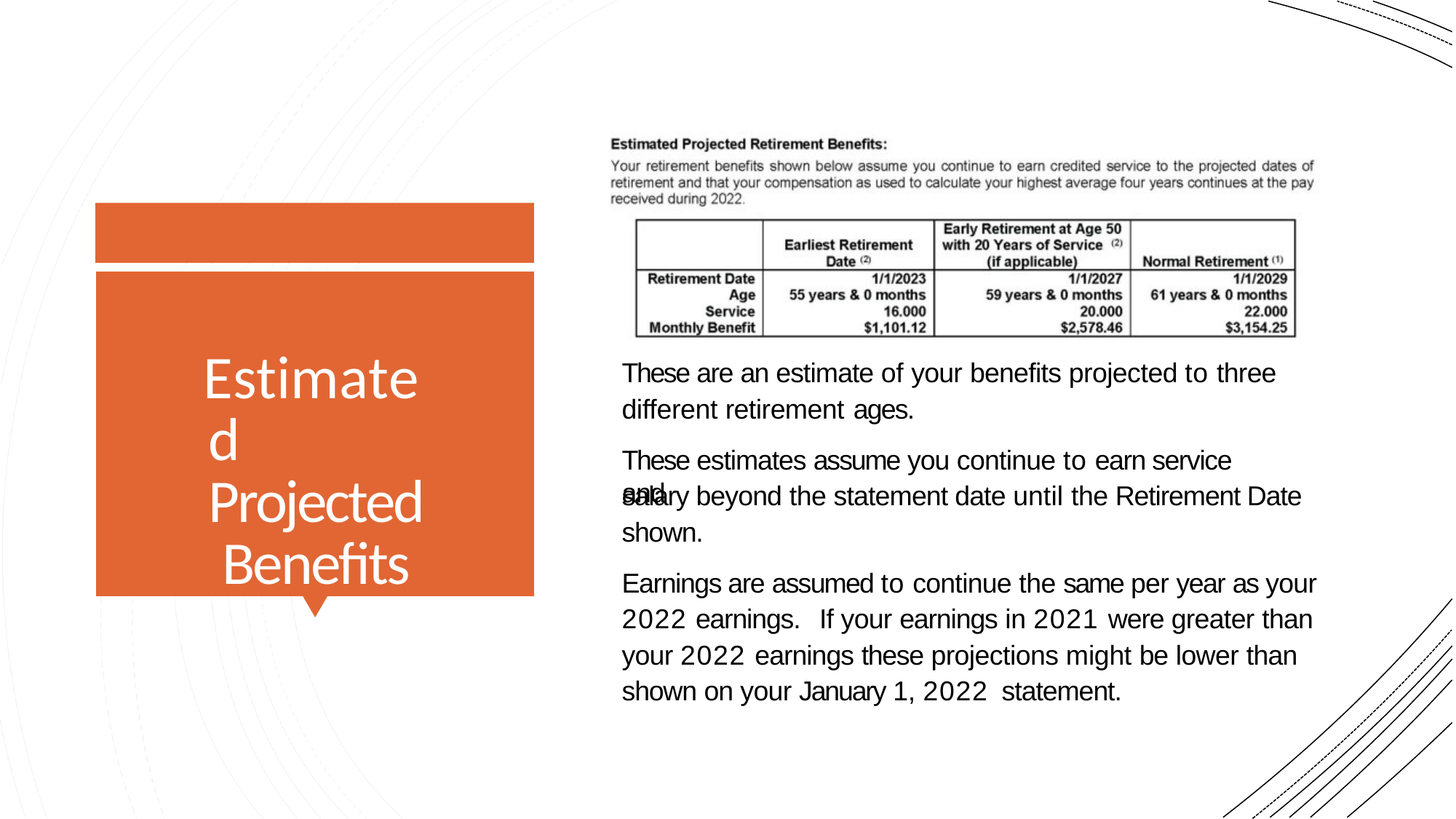

Estimated  Projected  Benefits
These are an estimate of your benefits projected to three  different retirement ages.
These estimates assume you continue to earn service and
salary beyond the statement date until the Retirement Date  shown.
Earnings are assumed to continue the same per year as your  2022 earnings.	If your earnings in 2021 were greater than  your 2022 earnings these projections might be lower than  shown on your January 1, 2022 statement.